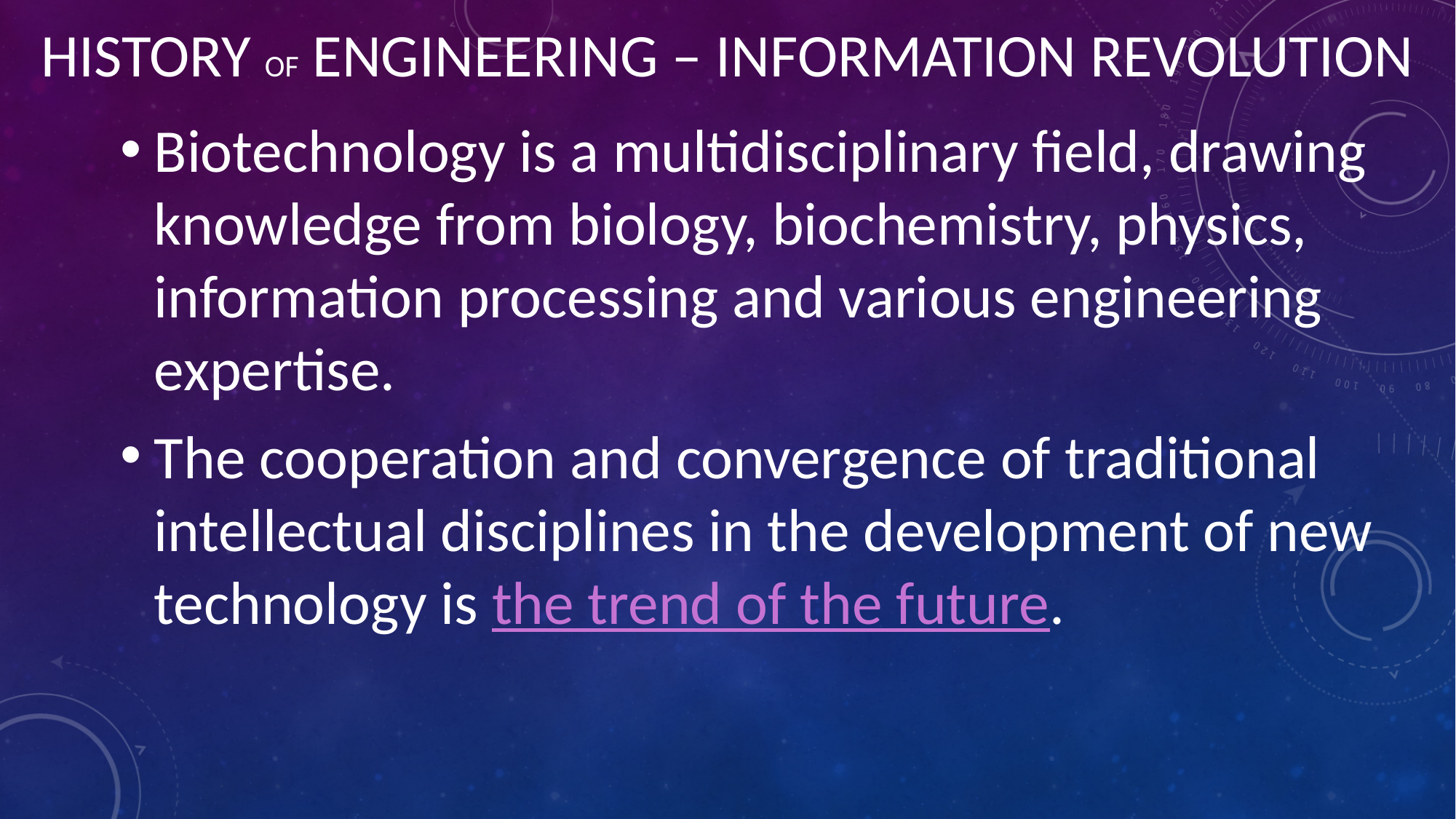

HISTORY OF ENGINEERING – Information revolution
Biotechnology is a multidisciplinary field, drawing knowledge from biology, biochemistry, physics, information processing and various engineering expertise.
The cooperation and convergence of traditional intellectual disciplines in the development of new technology is the trend of the future.